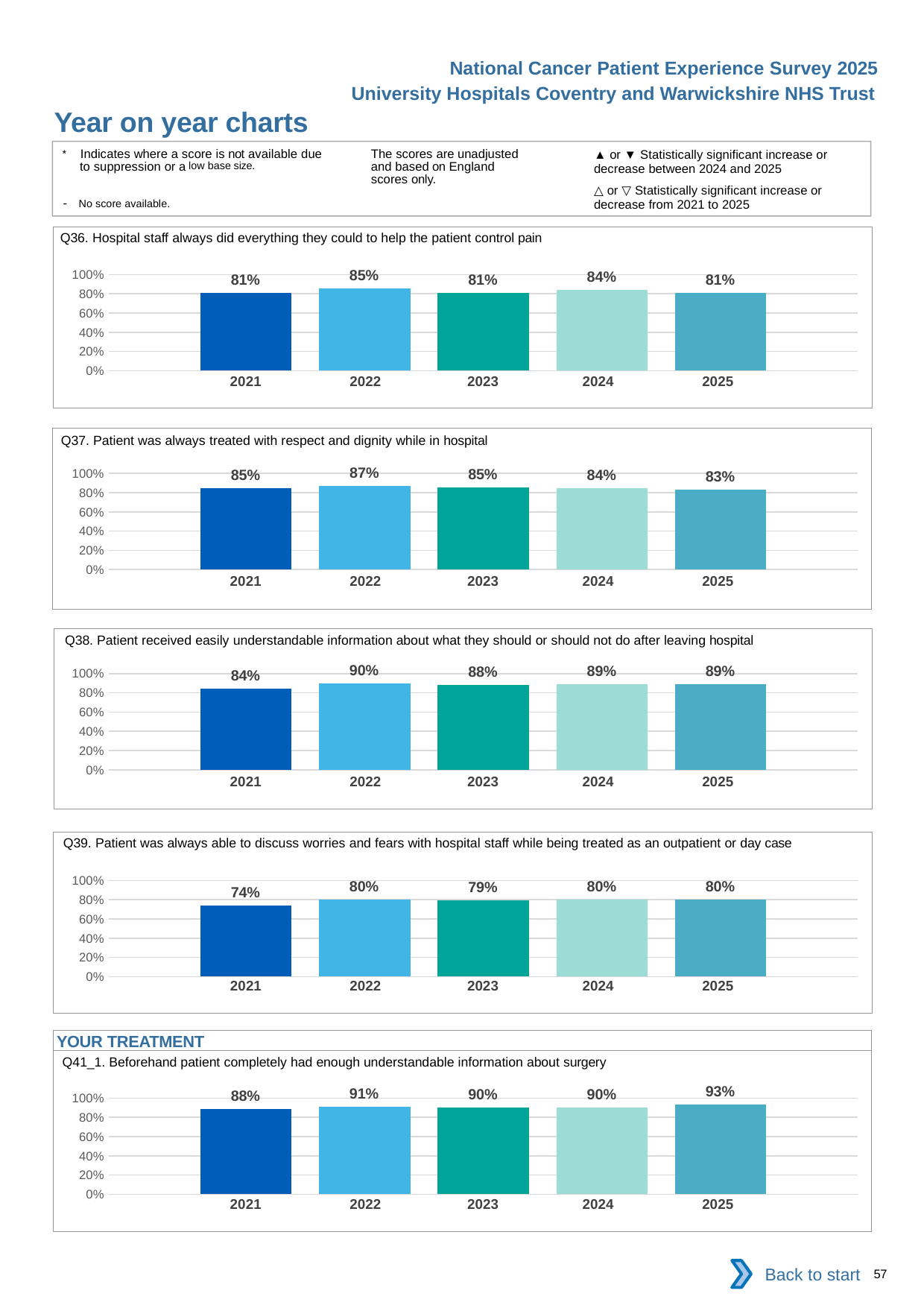

National Cancer Patient Experience Survey 2025
University Hospitals Coventry and Warwickshire NHS Trust
Year on year charts (7)

The scores are unadjusted and based on England scores only.
*  Indicates where a score is not available due to suppression or a low base size.
- No score available.
▲ or ▼ Statistically significant increase or decrease between 2024 and 2025
△ or ▽ Statistically significant increase or decrease from 2021 to 2025
Q36. Hospital staff always did everything they could to help the patient control pain

### Chart

| Category | 2021 | 2022 | 2023 | 2024 | 2025 |
|---|---|---|---|---|---|
| Category 1 | 0.8101266 | 0.8539683 | 0.8073394 | 0.8378378 | 0.8132296 |
| 2021 | 2022 | 2023 | 2024 | 2025 |
| --- | --- | --- | --- | --- |
|  |  |  |  |  |
Q37. Patient was always treated with respect and dignity while in hospital

### Chart

| Category | 2021 | 2022 | 2023 | 2024 | 2025 |
|---|---|---|---|---|---|
| Category 1 | 0.8480663 | 0.872093 | 0.8525469 | 0.8447761 | 0.8298611 |
| 2021 | 2022 | 2023 | 2024 | 2025 |
| --- | --- | --- | --- | --- |
|  |  |  |  |  |
Q38. Patient received easily understandable information about what they should or should not do after leaving hospital

### Chart

| Category | 2021 | 2022 | 2023 | 2024 | 2025 |
|---|---|---|---|---|---|
| Category 1 | 0.8441926 | 0.8985075 | 0.8802229 | 0.886503 | 0.893617 |
| 2021 | 2022 | 2023 | 2024 | 2025 |
| --- | --- | --- | --- | --- |
|  |  |  |  |  |
Q39. Patient was always able to discuss worries and fears with hospital staff while being treated as an outpatient or day case

### Chart

| Category | 2021 | 2022 | 2023 | 2024 | 2025 |
|---|---|---|---|---|---|
| Category 1 | 0.7424749 | 0.8022508 | 0.7906977 | 0.8010381 | 0.8032787 |
| 2021 | 2022 | 2023 | 2024 | 2025 |
| --- | --- | --- | --- | --- |
|  |  |  |  |  |
YOUR TREATMENT
Q41_1. Beforehand patient completely had enough understandable information about surgery

### Chart

| Category | 2021 | 2022 | 2023 | 2024 | 2025 |
|---|---|---|---|---|---|
| Category 1 | 0.8847118 | 0.9090909 | 0.9 | 0.9 | 0.9314642 |
| 2021 | 2022 | 2023 | 2024 | 2025 |
| --- | --- | --- | --- | --- |
|  |  |  |  |  |
Back to start

57